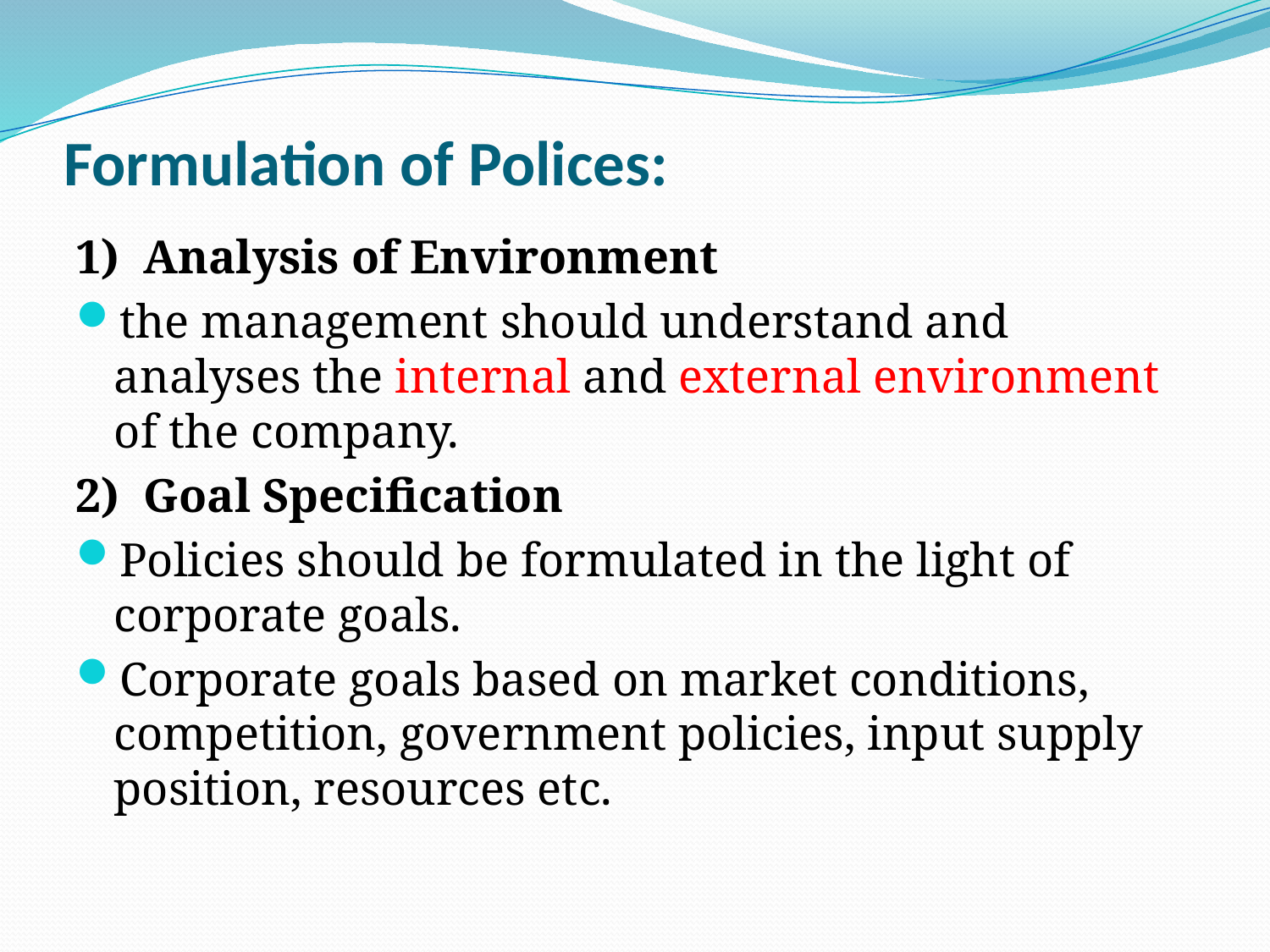

1)  Analysis of Environment
the management should understand and analyses the internal and external environment of the company.
2)  Goal Specification
Policies should be formulated in the light of corporate goals.
Corporate goals based on market conditions, competition, government policies, input supply position, resources etc.

# Formulation of Polices: